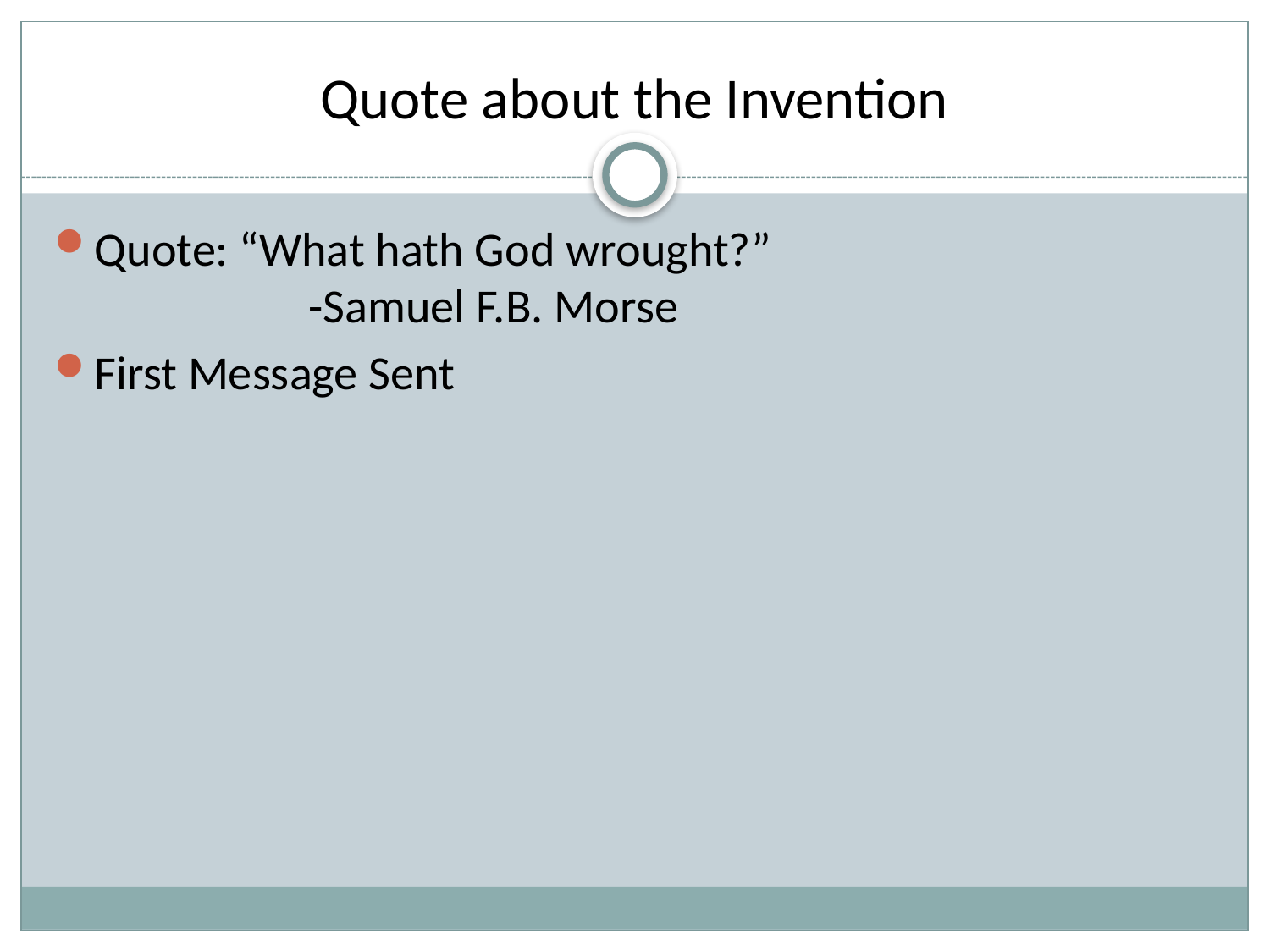

# Quote about the Invention
Quote: “What hath God wrought?”
                    -Samuel F.B. Morse
First Message Sent